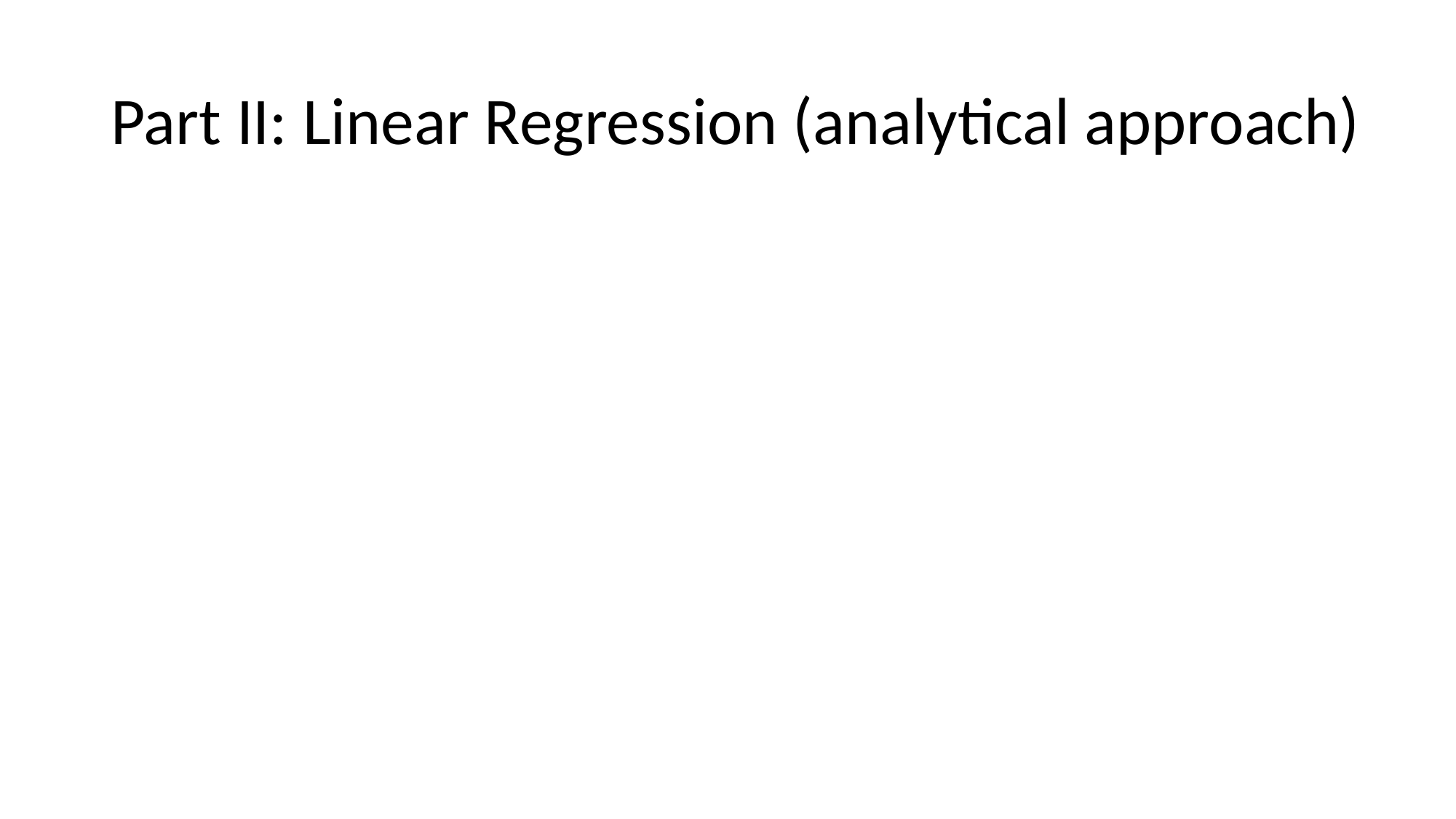

# Part II: Linear Regression (analytical approach)